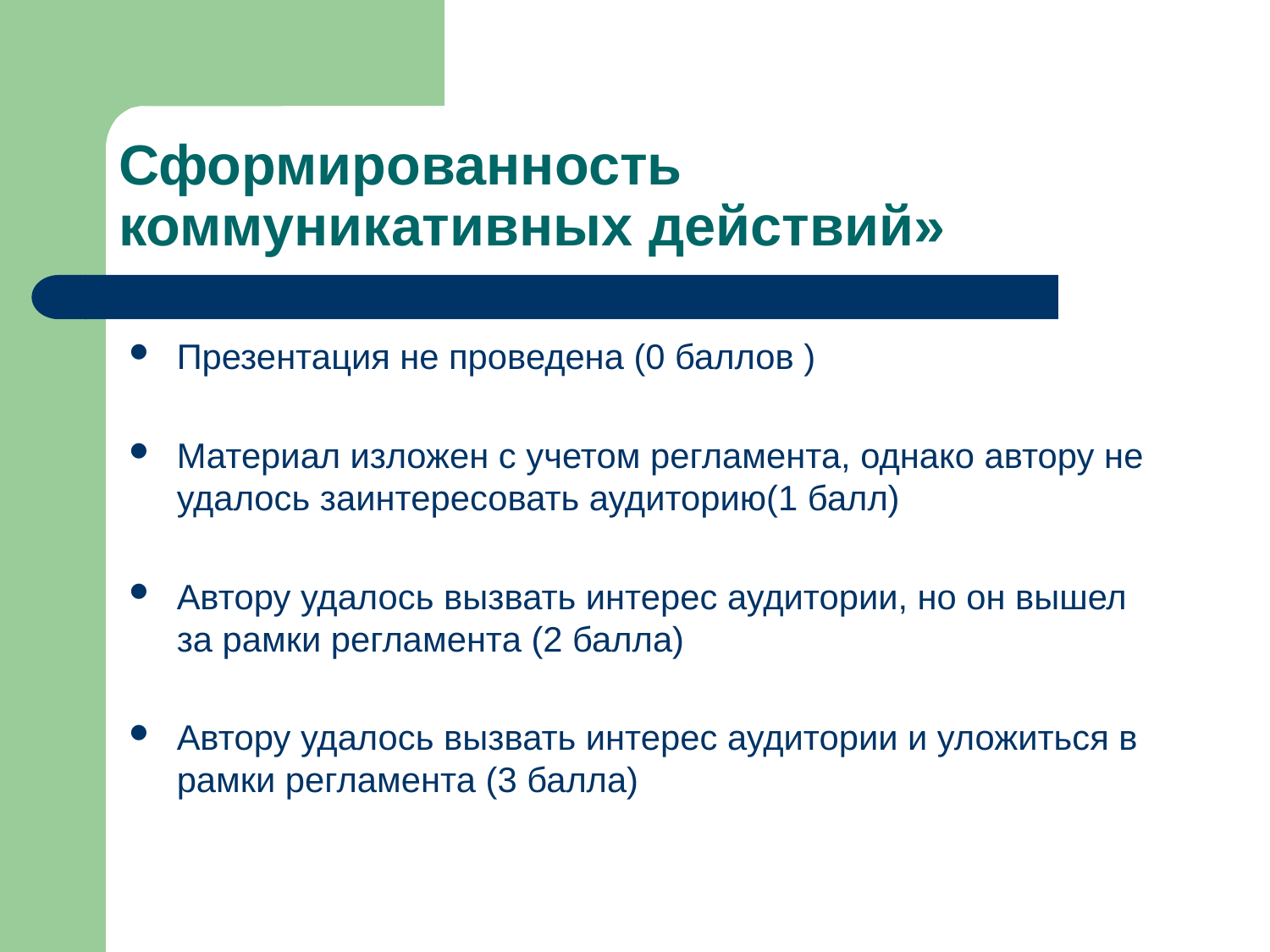

# Сформированность коммуникативных действий»
Презентация не проведена (0 баллов )

Материал изложен с учетом регламента, однако автору не удалось заинтересовать аудиторию(1 балл)

Автору удалось вызвать интерес аудитории, но он вышел за рамки регламента (2 балла)

Автору удалось вызвать интерес аудитории и уложиться в рамки регламента (3 балла)